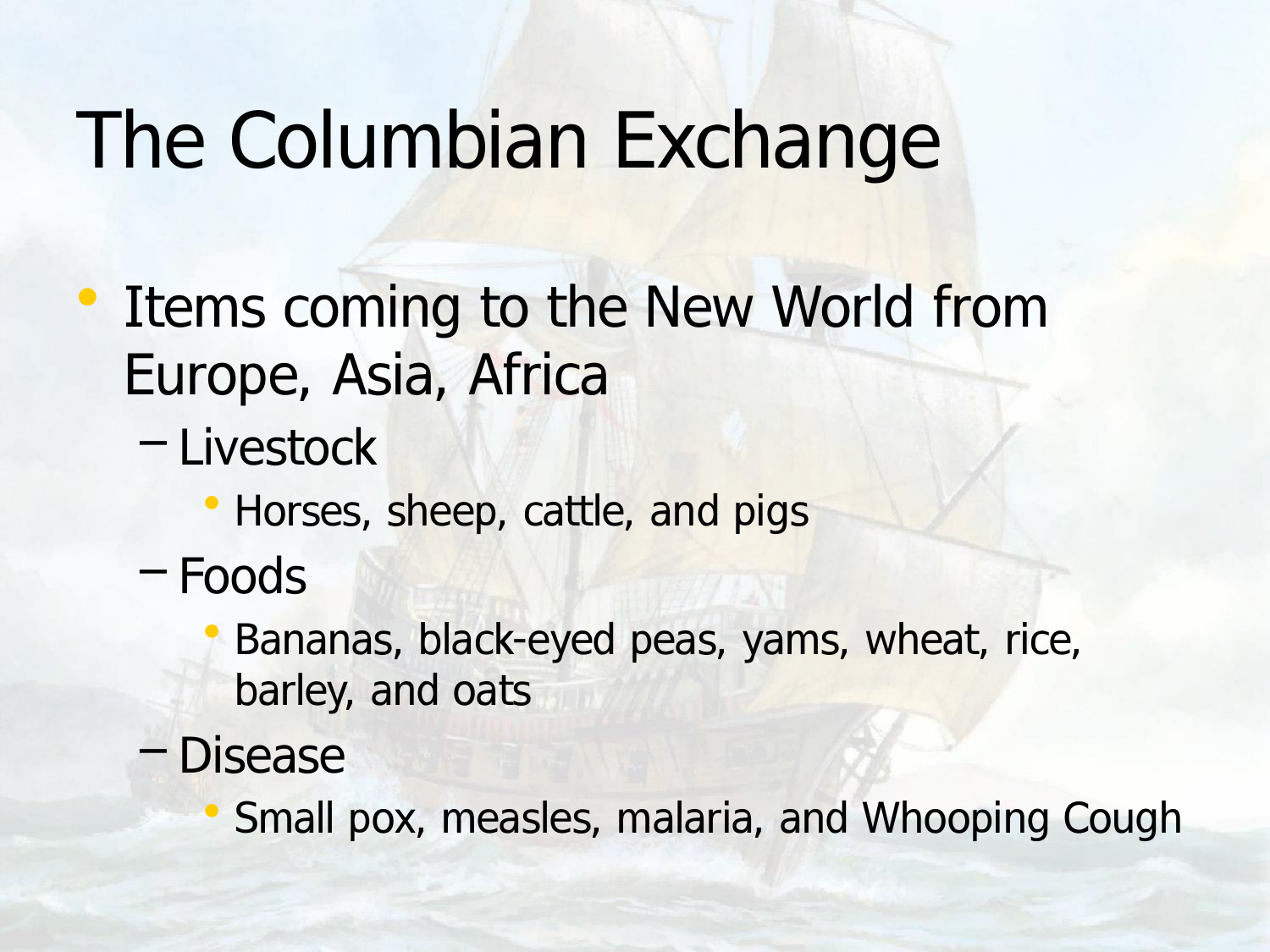

# The Columbian Exchange
Items coming to the New World from Europe, Asia, Africa
Livestock
Horses, sheep, cattle, and pigs
Foods
Bananas, black-eyed peas, yams, wheat, rice, barley, and oats
Disease
Small pox, measles, malaria, and Whooping Cough